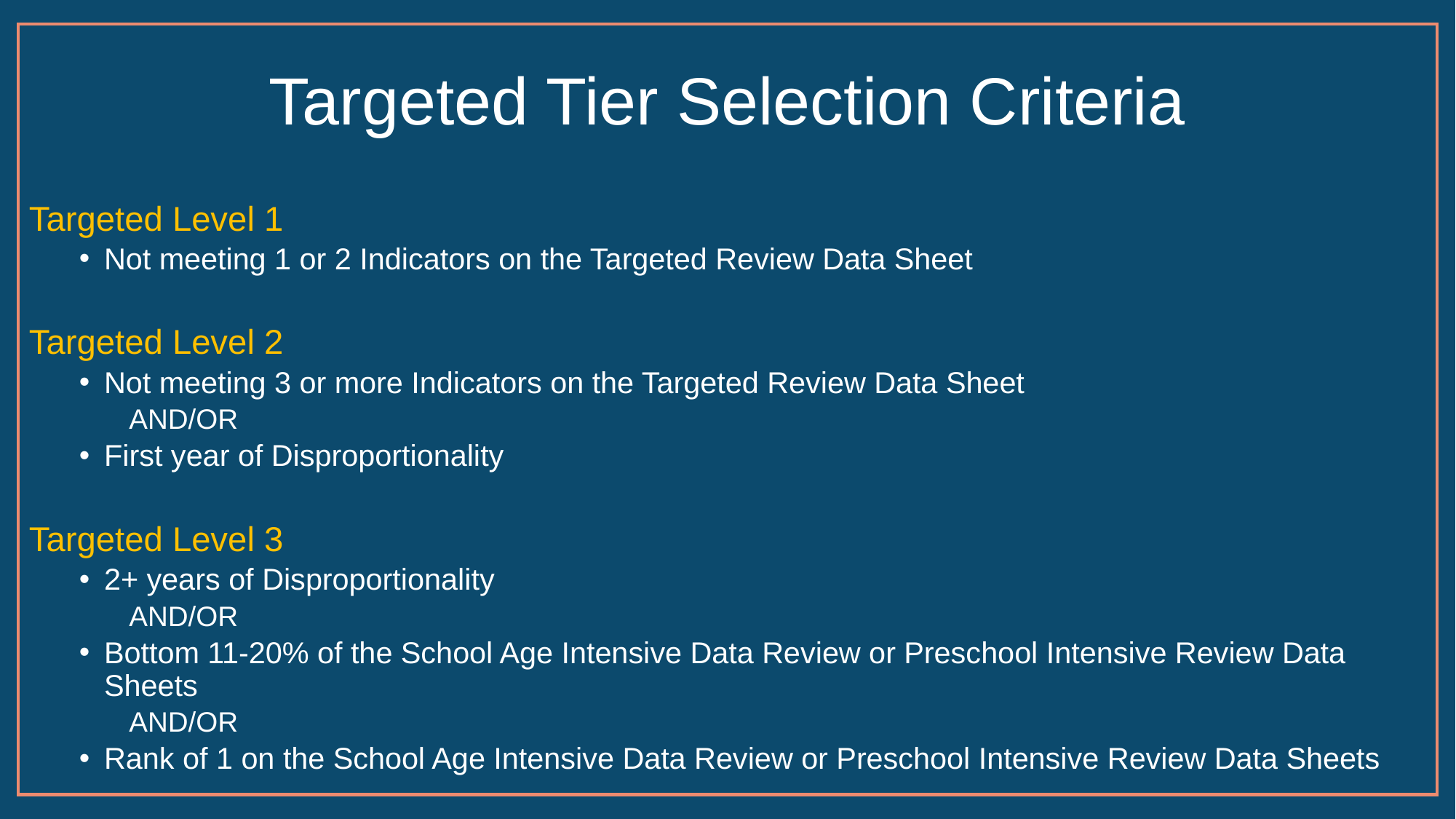

# Targeted Tier Selection Criteria
Targeted Level 1
Not meeting 1 or 2 Indicators on the Targeted Review Data Sheet

Targeted Level 2
Not meeting 3 or more Indicators on the Targeted Review Data Sheet
AND/OR
First year of Disproportionality

Targeted Level 3
2+ years of Disproportionality
AND/OR
Bottom 11-20% of the School Age Intensive Data Review or Preschool Intensive Review Data Sheets
AND/OR
Rank of 1 on the School Age Intensive Data Review or Preschool Intensive Review Data Sheets